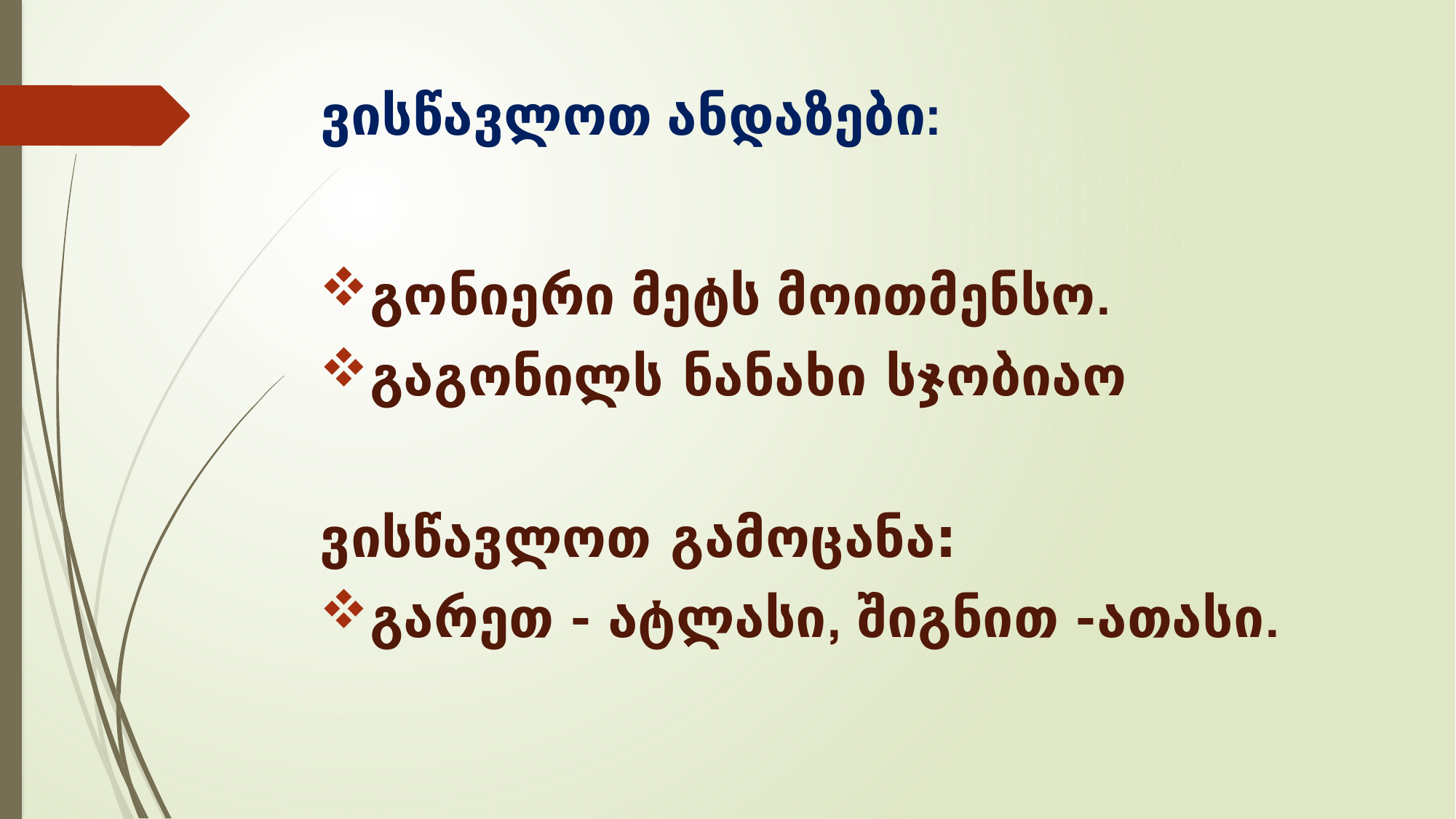

# ვისწავლოთ ანდაზები:
გონიერი მეტს მოითმენსო.
გაგონილს ნანახი სჯობიაო

ვისწავლოთ გამოცანა:
გარეთ - ატლასი, შიგნით -ათასი.